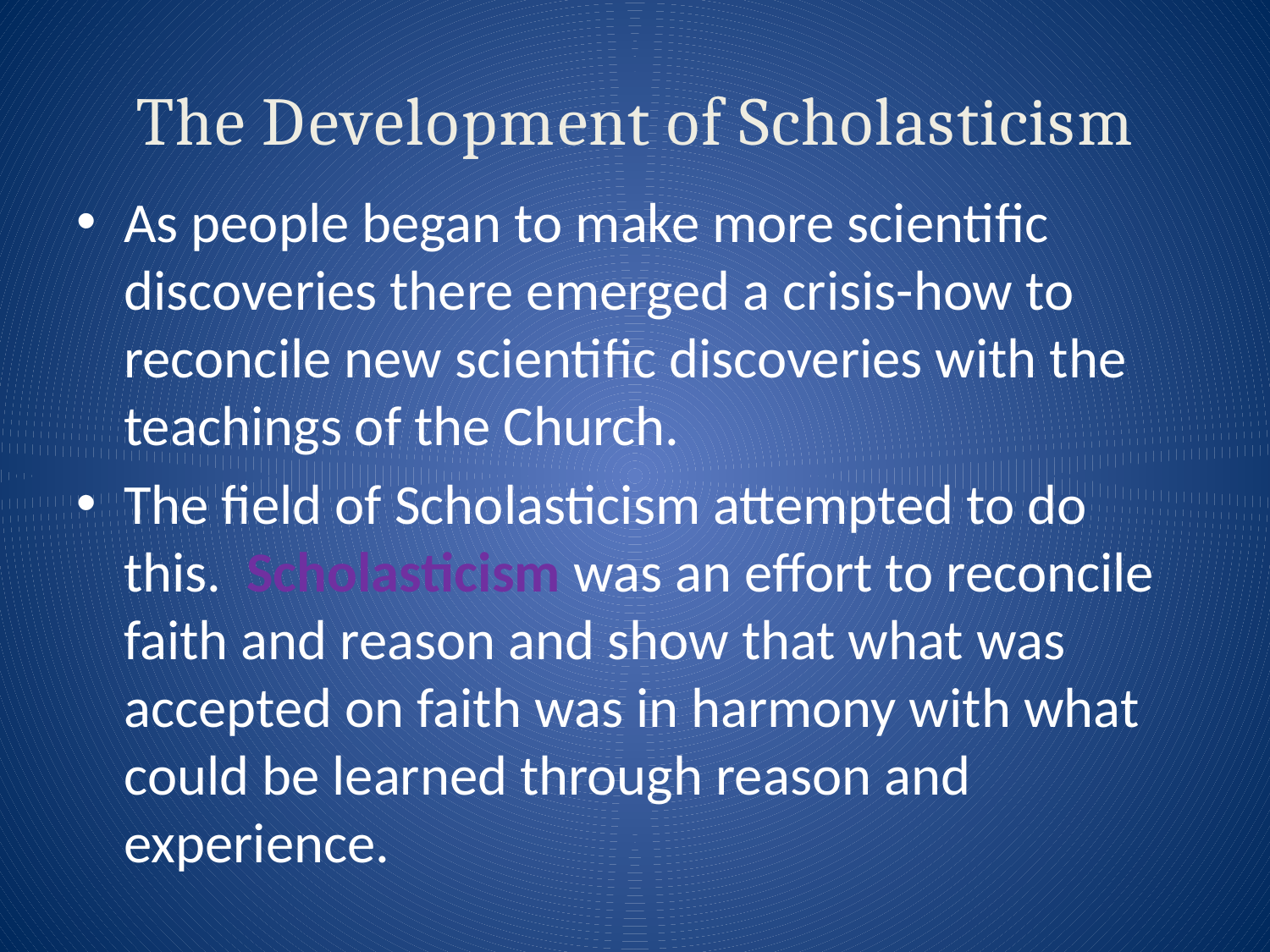

# The Development of Scholasticism
As people began to make more scientific discoveries there emerged a crisis-how to reconcile new scientific discoveries with the teachings of the Church.
The field of Scholasticism attempted to do this.  Scholasticism was an effort to reconcile faith and reason and show that what was accepted on faith was in harmony with what could be learned through reason and experience.